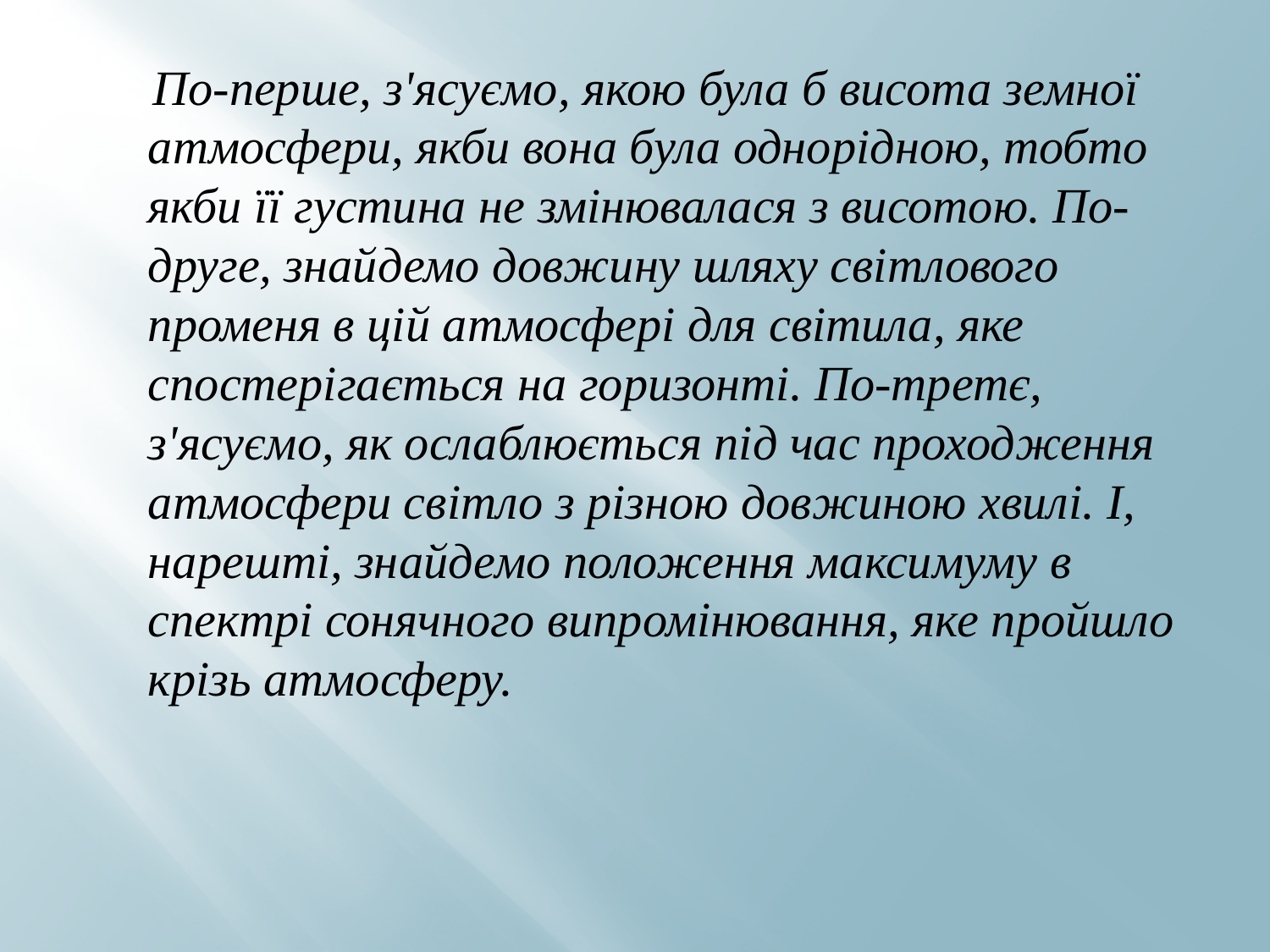

По-перше, з'ясуємо, якою була б висота земної атмосфери, якби вона була однорідною, тобто якби її густина не змінювалася з висотою. По-друге, знайдемо довжину шляху світлового променя в цій атмосфері для світила, яке спостерігається на горизонті. По-третє, з'ясуємо, як ослаблюється під час проходження атмосфери світло з різною довжиною хвилі. І, нарешті, знайдемо положення максимуму в спектрі сонячного випромінювання, яке пройшло крізь атмосферу.